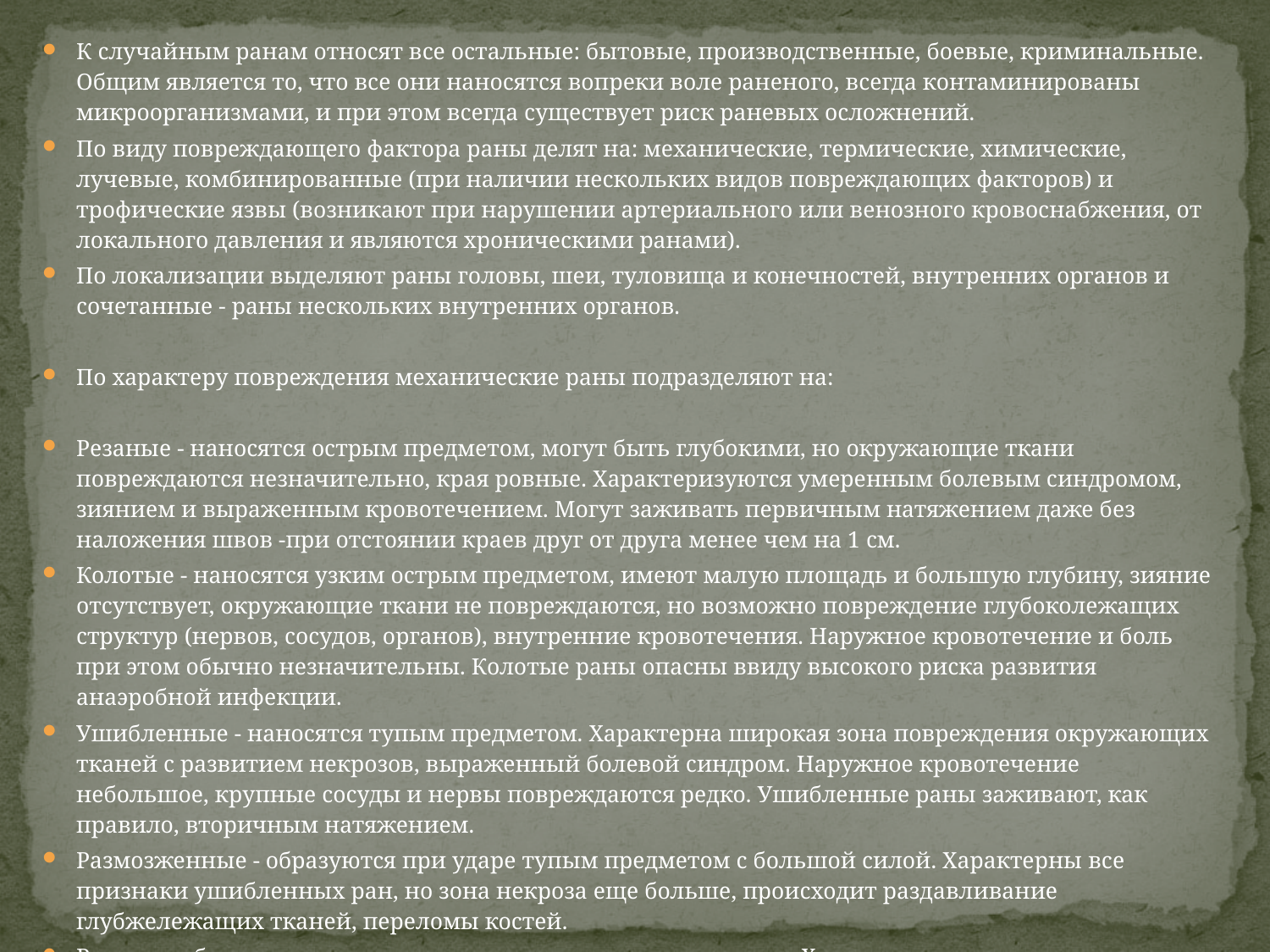

К случайным ранам относят все остальные: бытовые, производственные, боевые, криминальные. Общим является то, что все они наносятся вопреки воле раненого, всегда контаминированы микроорганизмами, и при этом всегда существует риск раневых осложнений.
По виду повреждающего фактора раны делят на: механические, термические, химические, лучевые, комбинированные (при наличии нескольких видов повреждающих факторов) и трофические язвы (возникают при нарушении артериального или венозного кровоснабжения, от локального давления и являются хроническими ранами).
По локализации выделяют раны головы, шеи, туловища и конечностей, внутренних органов и сочетанные - раны нескольких внутренних органов.

По характеру повреждения механические раны подразделяют на:

Резаные - наносятся острым предметом, могут быть глубокими, но окружающие ткани повреждаются незначительно, края ровные. Характеризуются умеренным болевым синдромом, зиянием и выраженным кровотечением. Могут заживать первичным натяжением даже без наложения швов -при отстоянии краев друг от друга менее чем на 1 см.
Колотые - наносятся узким острым предметом, имеют малую площадь и большую глубину, зияние отсутствует, окружающие ткани не повреждаются, но возможно повреждение глубоколежащих структур (нервов, сосудов, органов), внутренние кровотечения. Наружное кровотечение и боль при этом обычно незначительны. Колотые раны опасны ввиду высокого риска развития анаэробной инфекции.
Ушибленные - наносятся тупым предметом. Характерна широкая зона повреждения окружающих тканей с развитием некрозов, выраженный болевой синдром. Наружное кровотечение небольшое, крупные сосуды и нервы повреждаются редко. Ушибленные раны заживают, как правило, вторичным натяжением.
Размозженные - образуются при ударе тупым предметом с большой силой. Характерны все признаки ушибленных ран, но зона некроза еще больше, происходит раздавливание глубжележащих тканей, переломы костей.
Рваные - образуются при скользящем ударе тупым предметом. Характерны неровные края, отслойка и некроз кожи - иногда на большой площади.